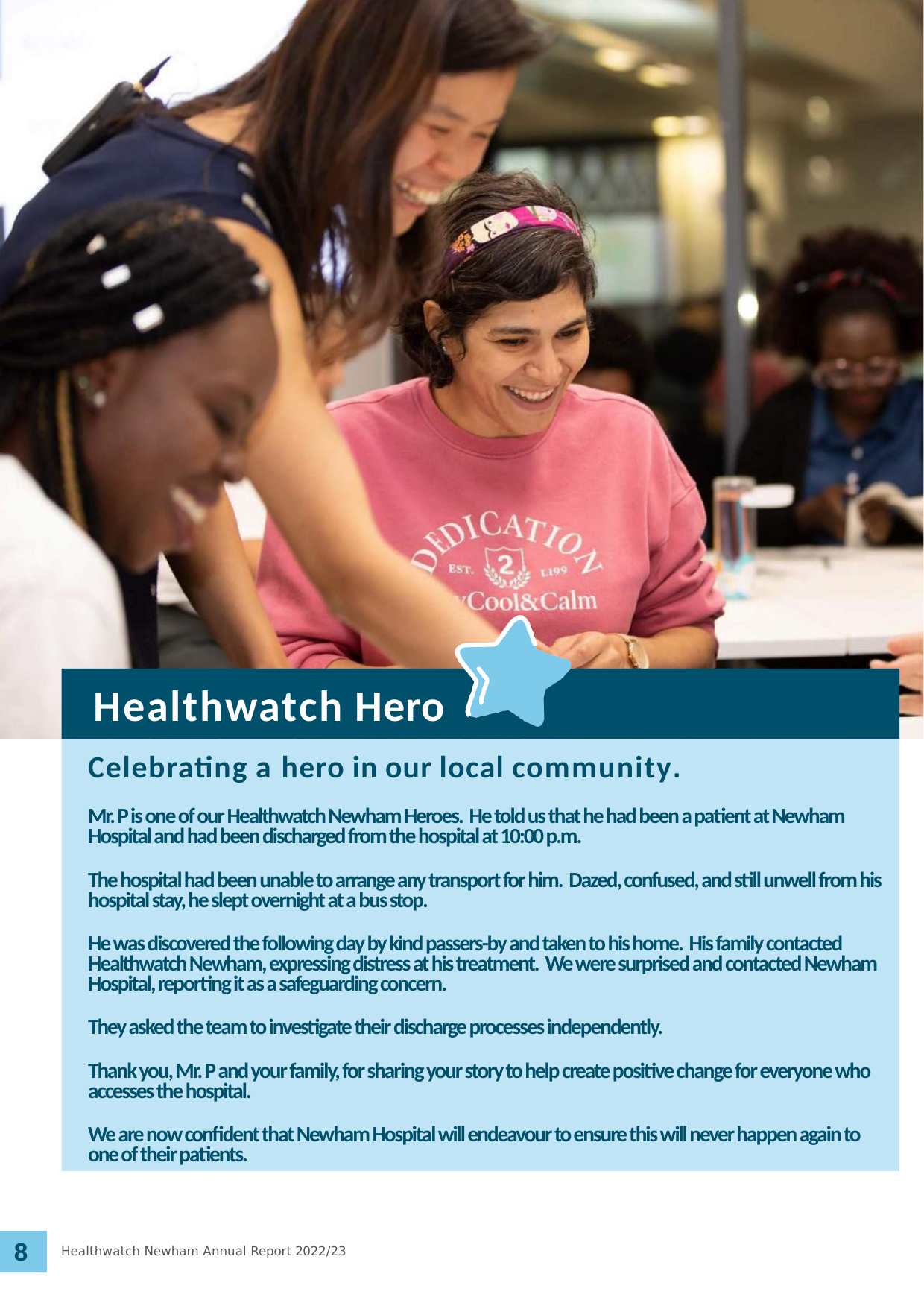

Healthwatch Hero
Celebrating a hero in our local community.

Mr. P is one of our Healthwatch Newham Heroes.  He told us that he had been a patient at Newham Hospital and had been discharged from the hospital at 10:00 p.m.

The hospital had been unable to arrange any transport for him.  Dazed, confused, and still unwell from his hospital stay, he slept overnight at a bus stop.

He was discovered the following day by kind passers-by and taken to his home.  His family contacted Healthwatch Newham, expressing distress at his treatment.  We were surprised and contacted Newham Hospital, reporting it as a safeguarding concern.

They asked the team to investigate their discharge processes independently.

Thank you, Mr. P and your family, for sharing your story to help create positive change for everyone who accesses the hospital.

We are now confident that Newham Hospital will endeavour to ensure this will never happen again to one of their patients.
8
Healthwatch Newham Annual Report 2022/23